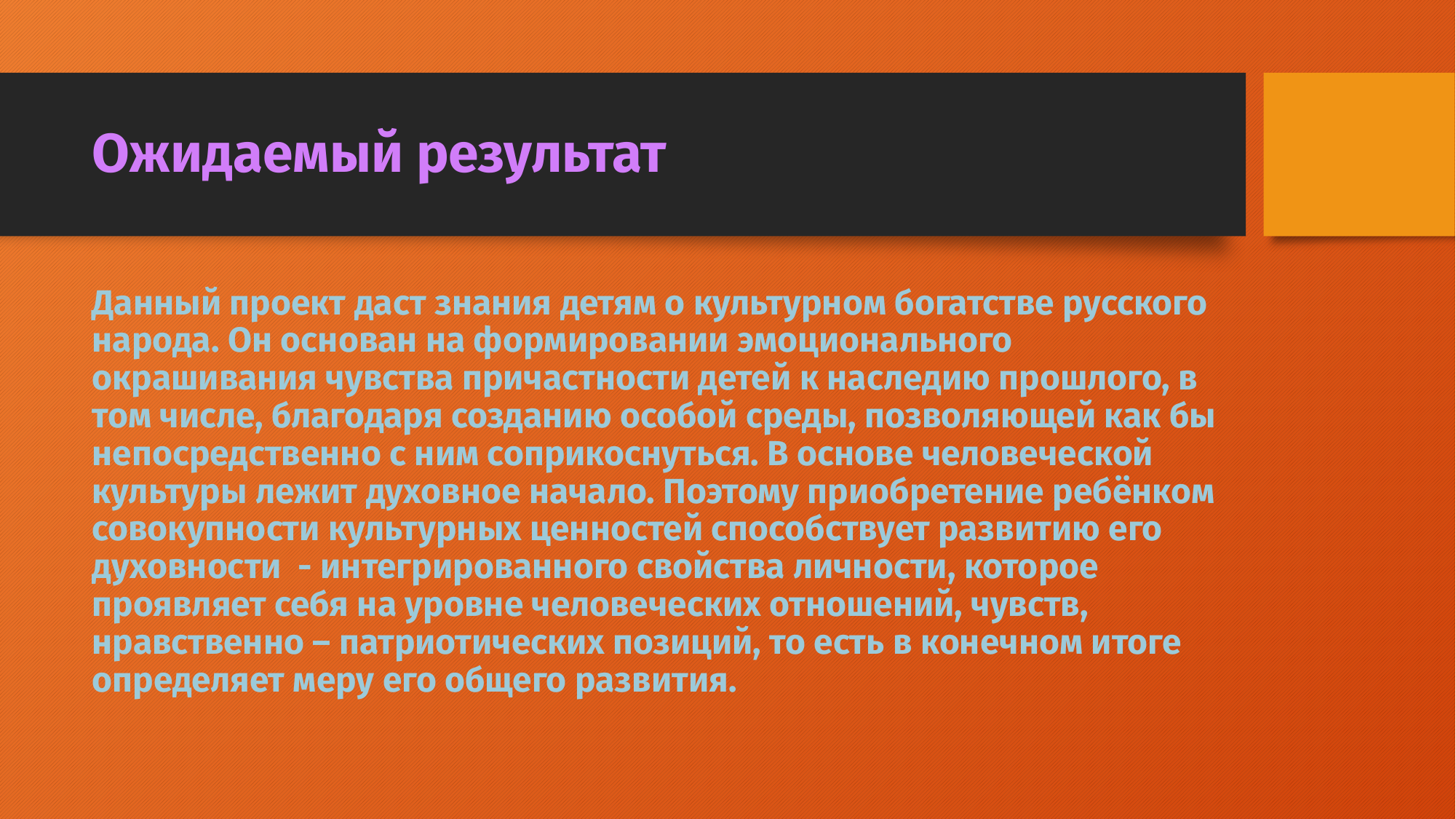

# Ожидаемый результат
Данный проект даст знания детям о культурном богатстве русского народа. Он основан на формировании эмоционального окрашивания чувства причастности детей к наследию прошлого, в том числе, благодаря созданию особой среды, позволяющей как бы непосредственно с ним соприкоснуться. В основе человеческой культуры лежит духовное начало. Поэтому приобретение ребёнком совокупности культурных ценностей способствует развитию его духовности  - интегрированного свойства личности, которое проявляет себя на уровне человеческих отношений, чувств, нравственно – патриотических позиций, то есть в конечном итоге определяет меру его общего развития.